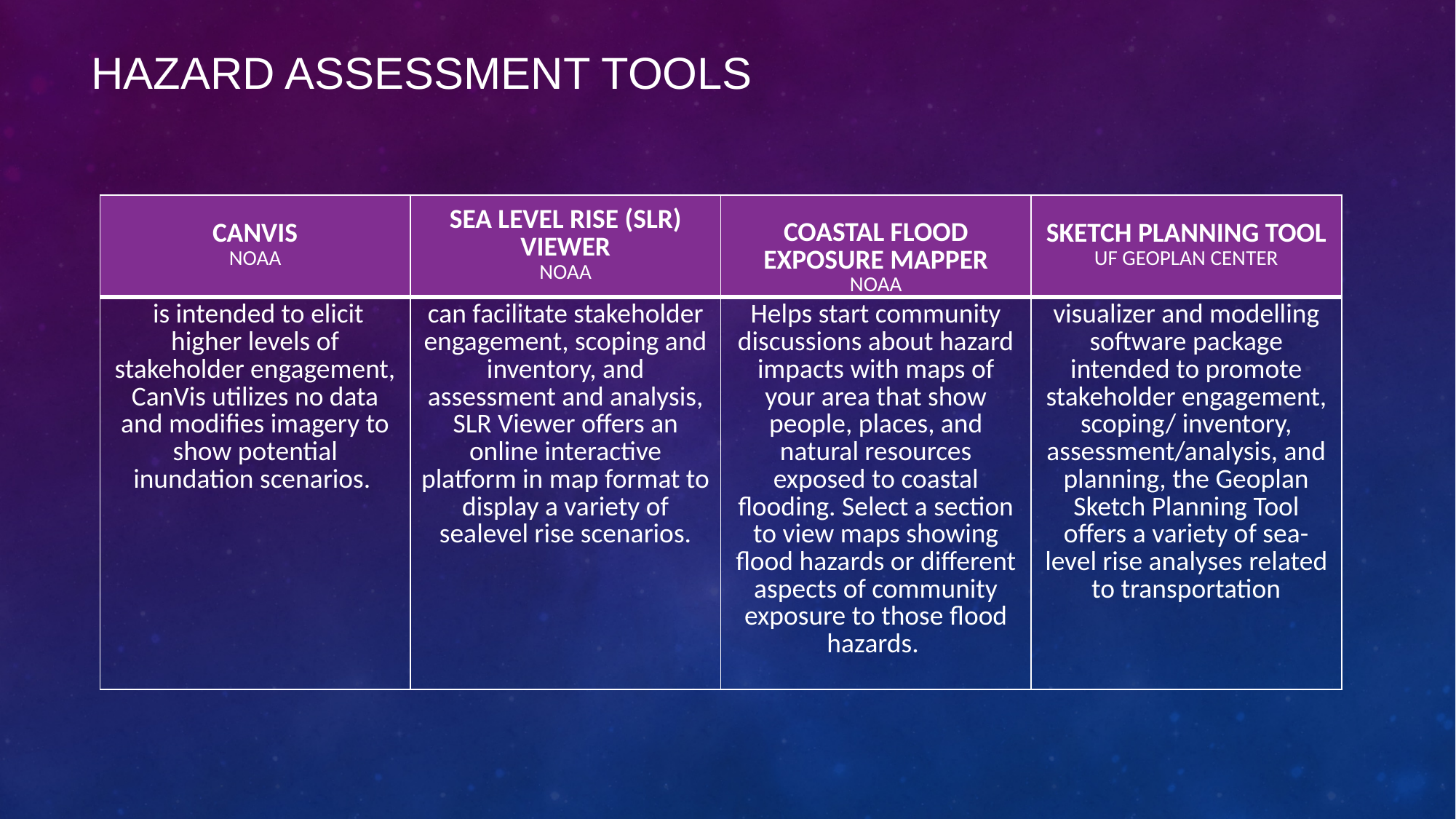

# HAZARD ASSESSMENT TOOLS
| CANVIS NOAA | SEA LEVEL RISE (SLR) VIEWER NOAA | Coastal Flood Exposure Mapper NOAA | SKETCH PLANNING TOOL UF GEOPLAN CENTER |
| --- | --- | --- | --- |
| is intended to elicit higher levels of stakeholder engagement, CanVis utilizes no data and modifies imagery to show potential inundation scenarios. | can facilitate stakeholder engagement, scoping and inventory, and assessment and analysis, SLR Viewer offers an online interactive platform in map format to display a variety of sealevel rise scenarios. | Helps start community discussions about hazard impacts with maps of your area that show people, places, and natural resources exposed to coastal flooding. Select a section to view maps showing flood hazards or different aspects of community exposure to those flood hazards. | visualizer and modelling software package intended to promote stakeholder engagement, scoping/ inventory, assessment/analysis, and planning, the Geoplan Sketch Planning Tool offers a variety of sea-level rise analyses related to transportation |